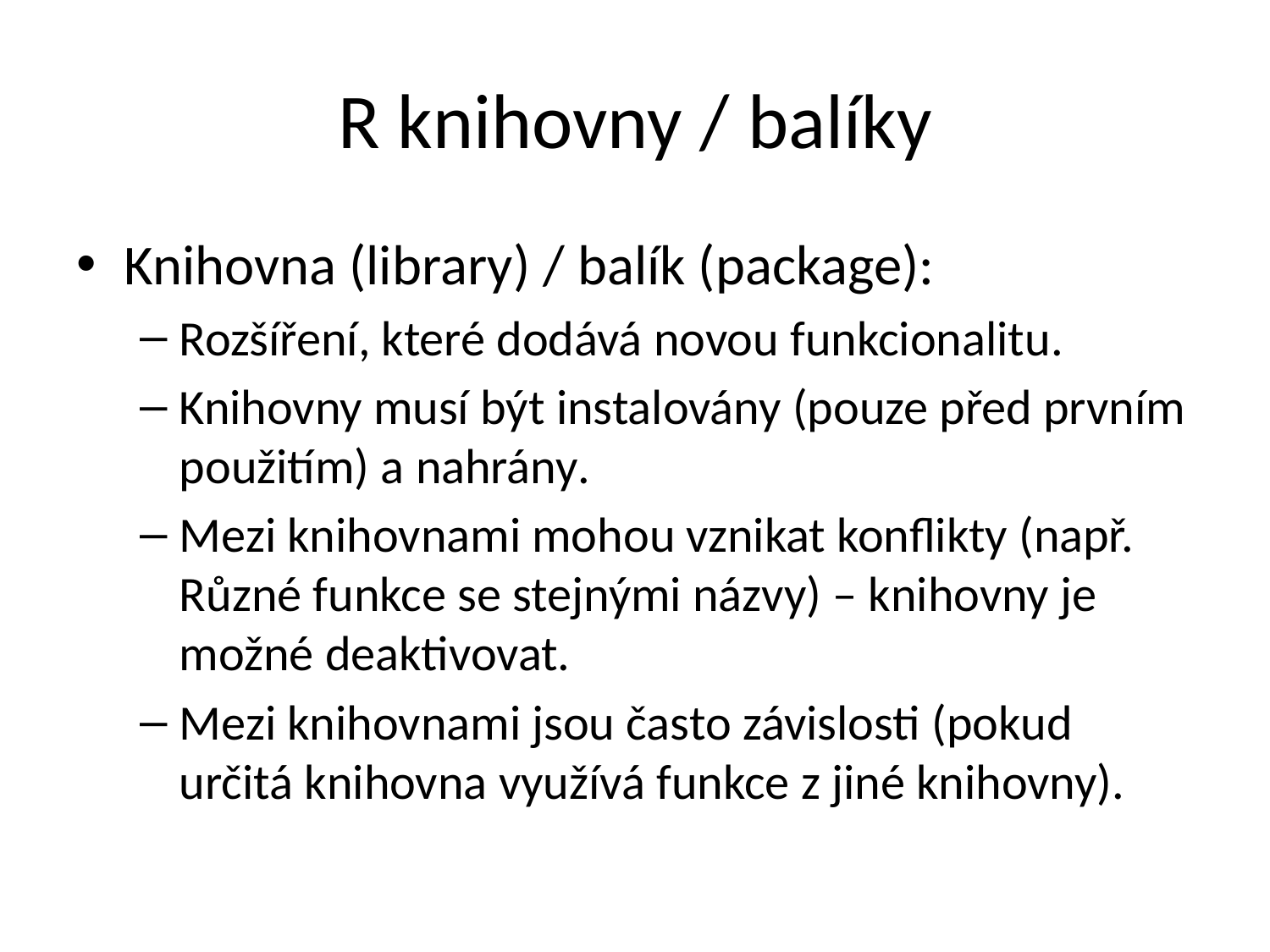

# R knihovny / balíky
Knihovna (library) / balík (package):
Rozšíření, které dodává novou funkcionalitu.
Knihovny musí být instalovány (pouze před prvním použitím) a nahrány.
Mezi knihovnami mohou vznikat konflikty (např. Různé funkce se stejnými názvy) – knihovny je možné deaktivovat.
Mezi knihovnami jsou často závislosti (pokud určitá knihovna využívá funkce z jiné knihovny).